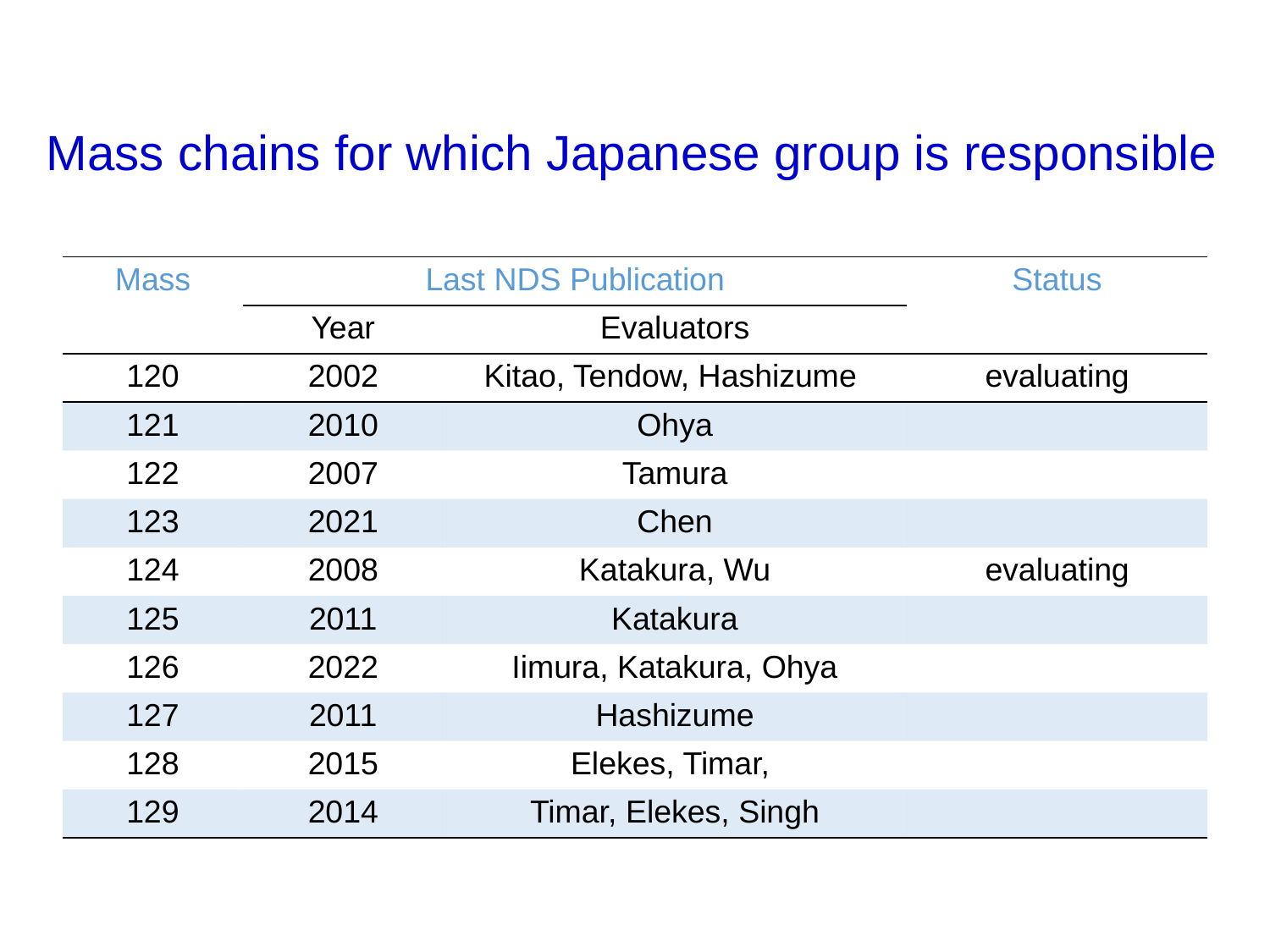

Mass chains for which Japanese group is responsible
| Mass | Last NDS Publication |  | Status |
| --- | --- | --- | --- |
|  | Year | Evaluators |  |
| 120 | 2002 | Kitao, Tendow, Hashizume | evaluating |
| 121 | 2010 | Ohya |  |
| 122 | 2007 | Tamura |  |
| 123 | 2021 | Chen |  |
| 124 | 2008 | Katakura, Wu | evaluating |
| 125 | 2011 | Katakura |  |
| 126 | 2022 | Iimura, Katakura, Ohya |  |
| 127 | 2011 | Hashizume |  |
| 128 | 2015 | Elekes, Timar, |  |
| 129 | 2014 | Timar, Elekes, Singh |  |